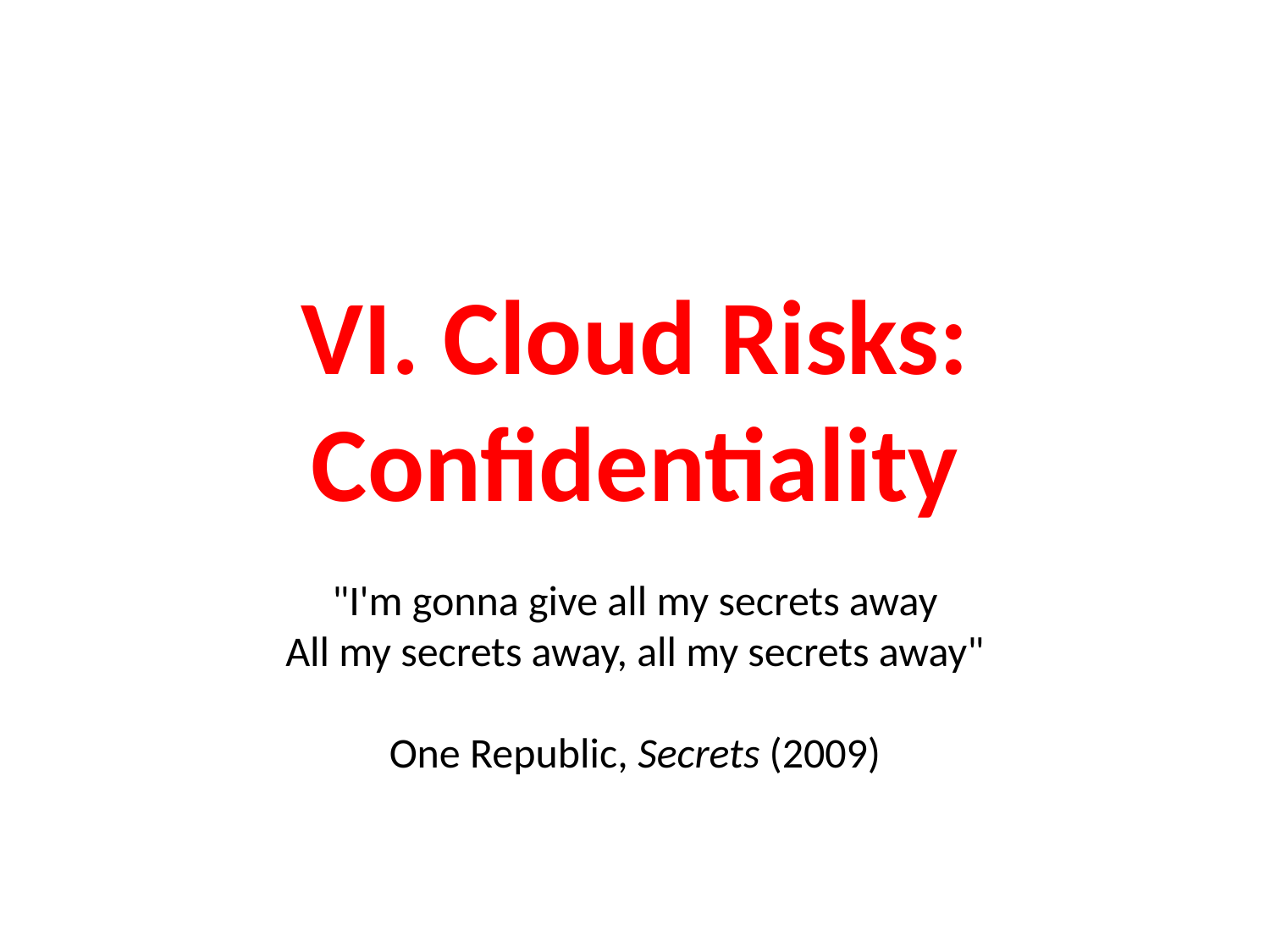

# VI. Cloud Risks: Confidentiality "I'm gonna give all my secrets away All my secrets away, all my secrets away" One Republic, Secrets (2009)